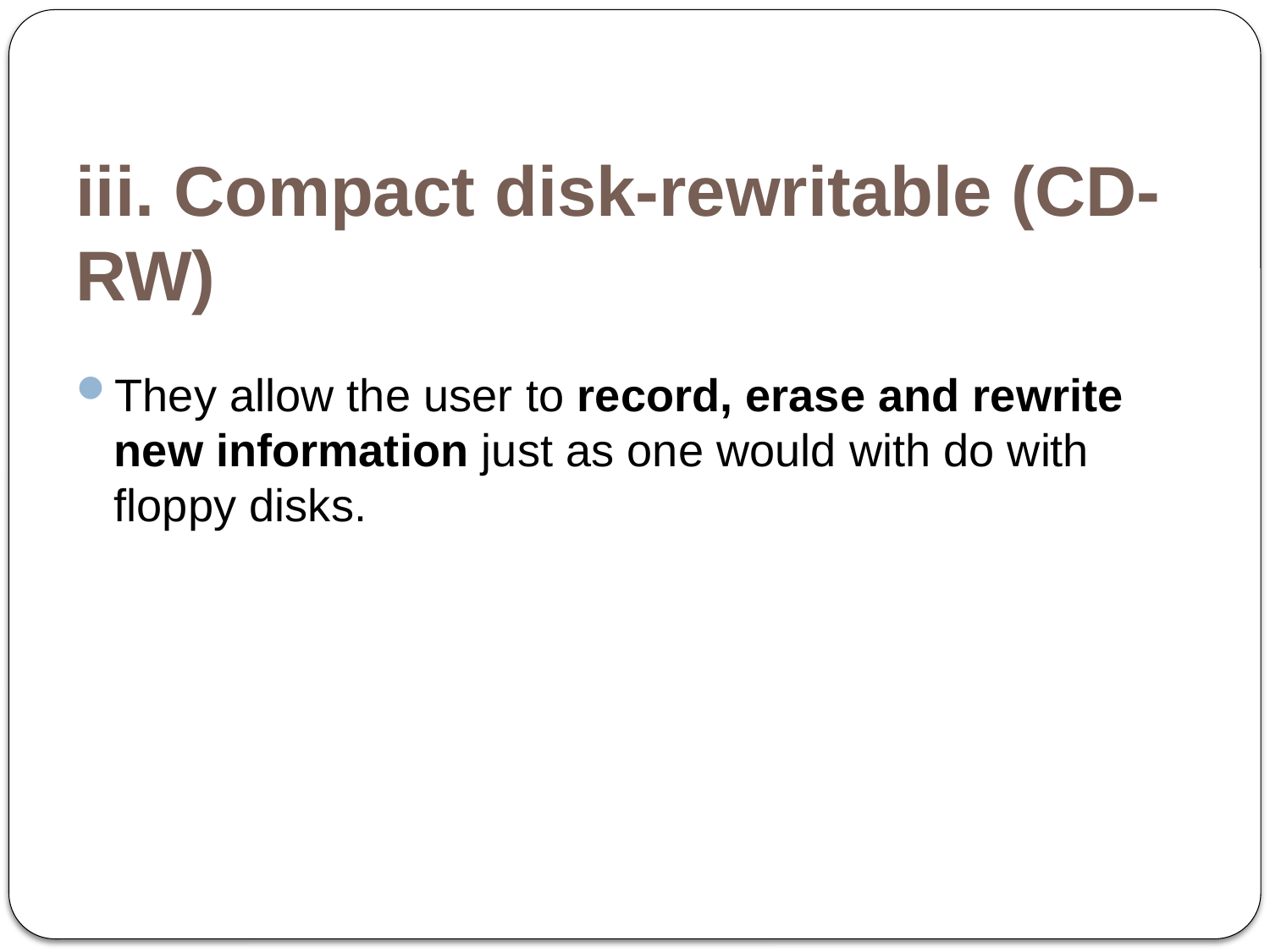

# iii. Compact disk-rewritable (CD-RW)
They allow the user to record, erase and rewrite new information just as one would with do with floppy disks.